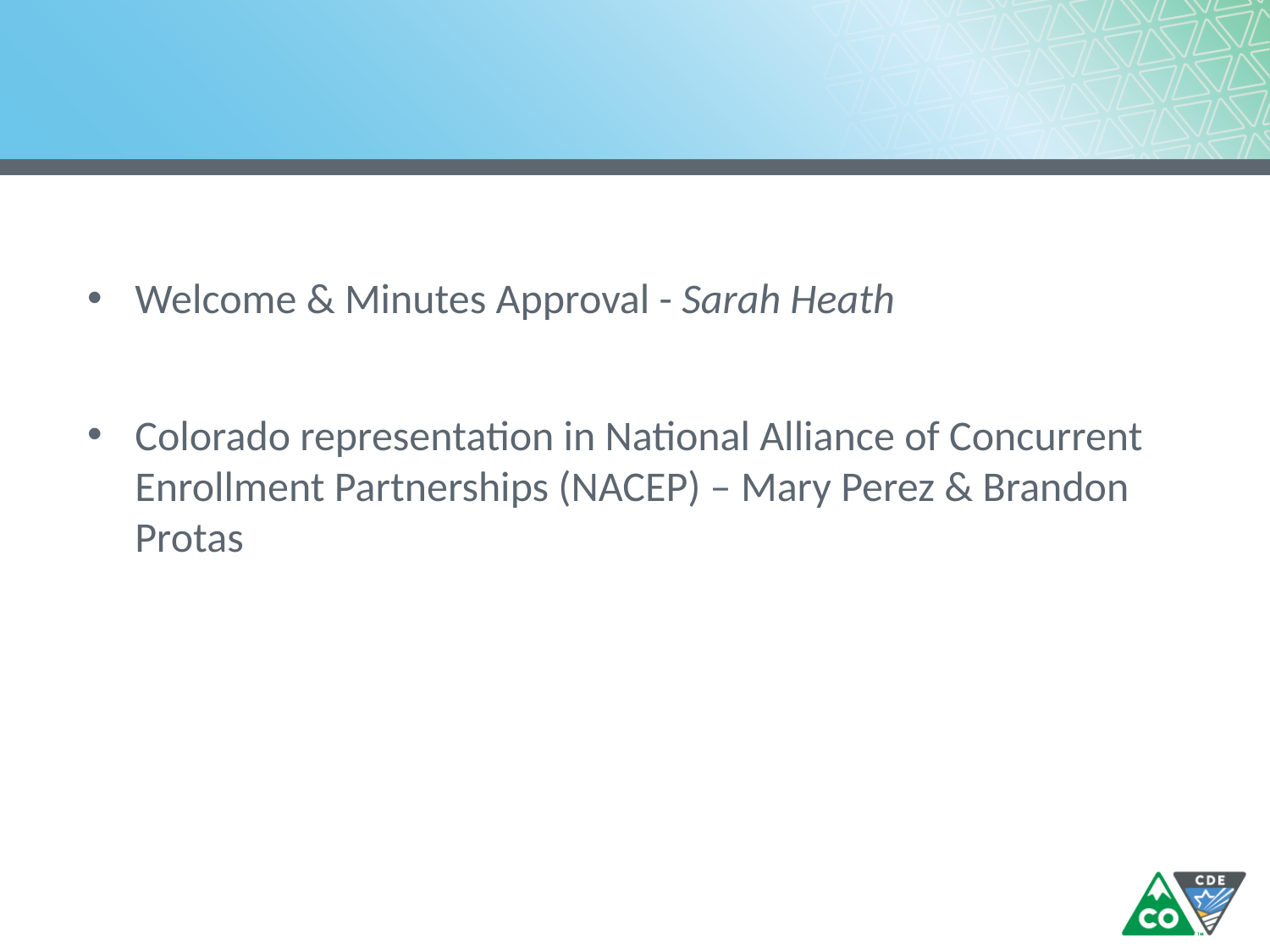

#

Welcome & Minutes Approval - Sarah Heath

Colorado representation in National Alliance of Concurrent Enrollment Partnerships (NACEP) – Mary Perez & Brandon Protas